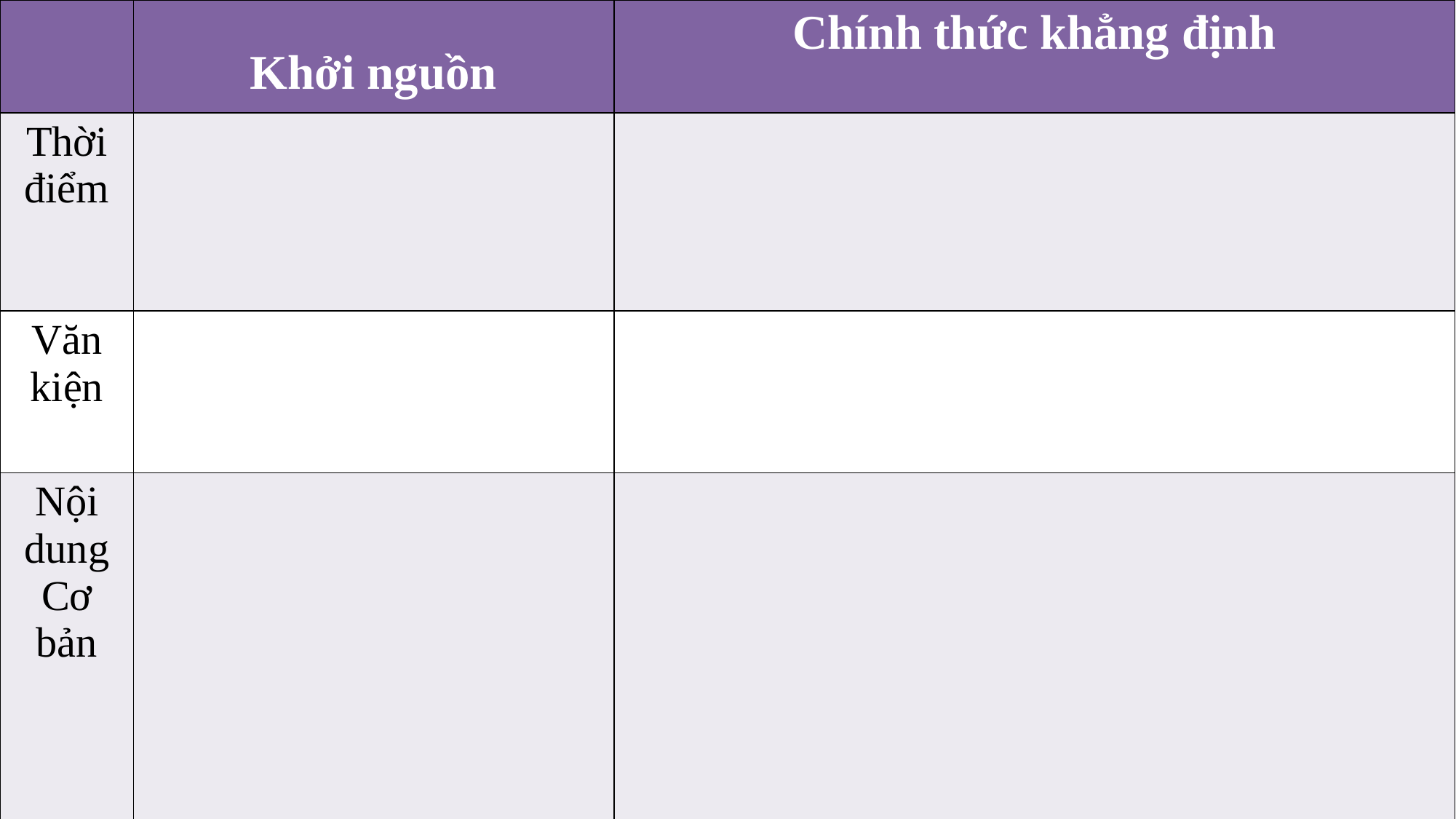

|  | Khởi nguồn | Chính thức khẳng định |
| --- | --- | --- |
| Thời điểm |  |  |
| Văn kiện |  |  |
| Nội dung Cơ bản |  |  |